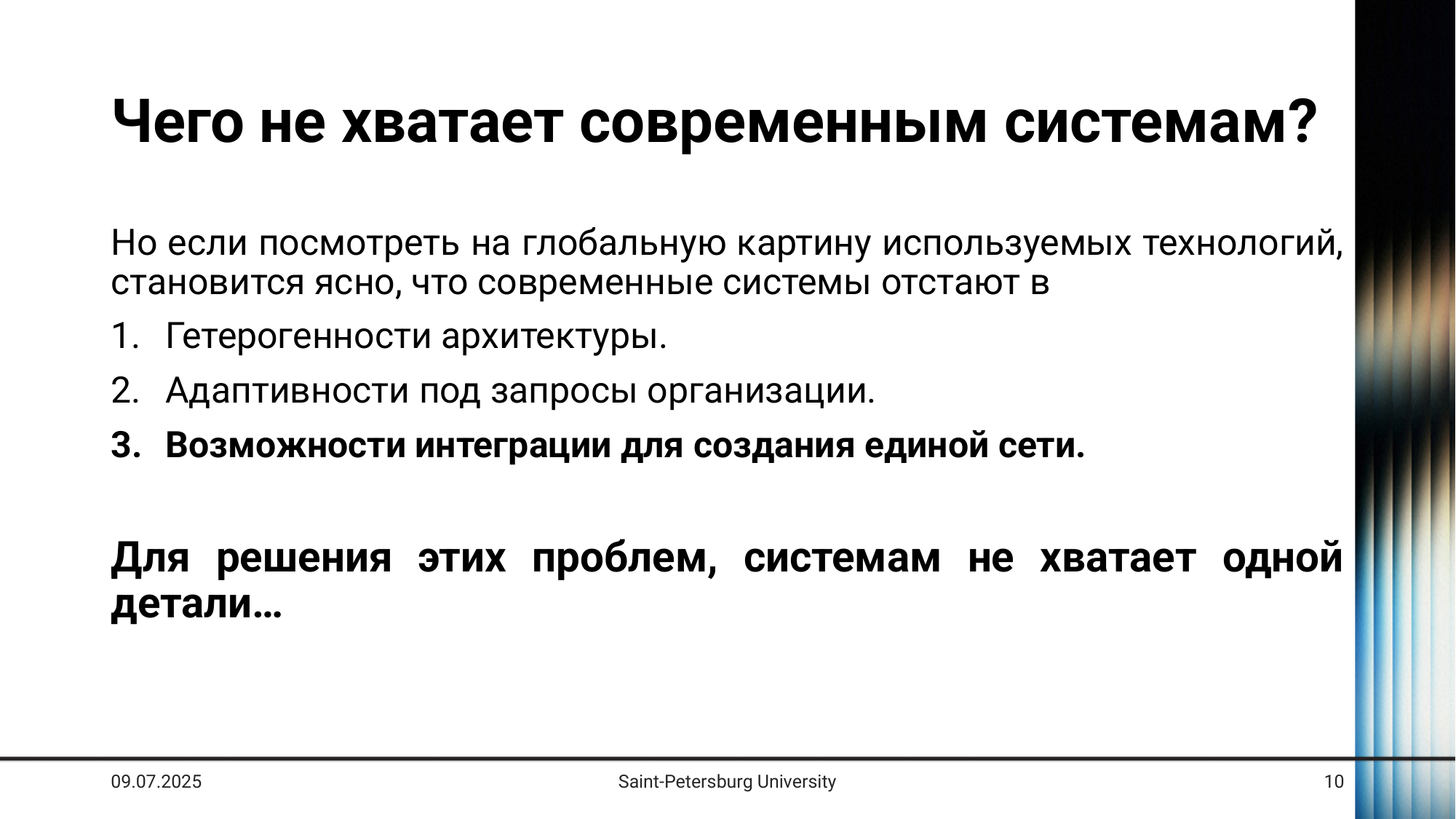

# Чего не хватает современным системам?
Но если посмотреть на глобальную картину используемых технологий, становится ясно, что современные системы отстают в
Гетерогенности архитектуры.
Адаптивности под запросы организации.
Возможности интеграции для создания единой сети.

Для решения этих проблем, системам не хватает одной детали…
09.07.2025
Saint-Petersburg University
10